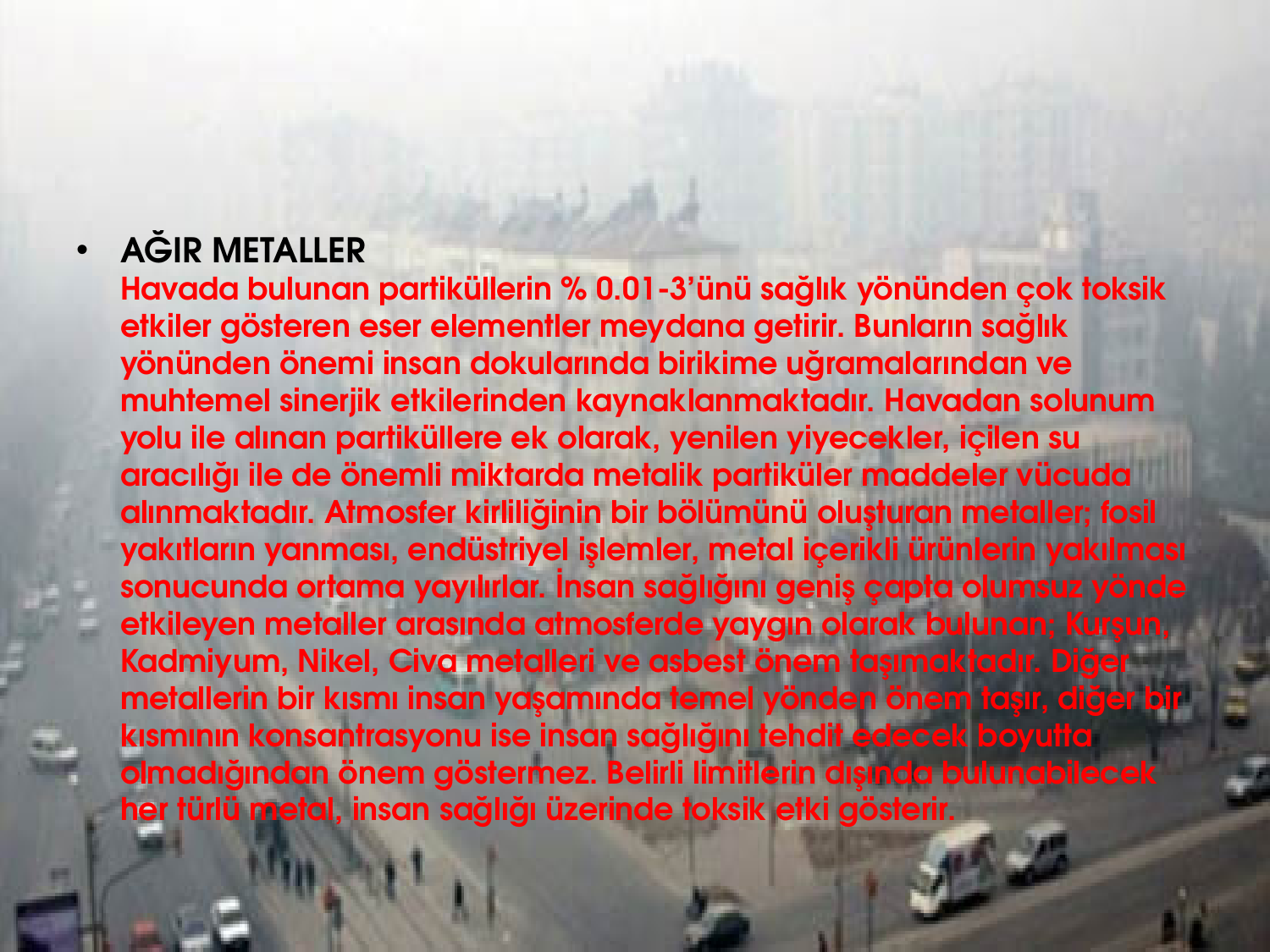

AĞIR METALLER
Havada bulunan partiküllerin % 0.01-3’ünü sağlık yönünden çok toksik etkiler gösteren eser elementler meydana getirir. Bunların sağlık yönünden önemi insan dokularında birikime uğramalarından ve muhtemel sinerjik etkilerinden kaynaklanmaktadır. Havadan solunum yolu ile alınan partiküllere ek olarak, yenilen yiyecekler, içilen su aracılığı ile de önemli miktarda metalik partiküler maddeler vücuda alınmaktadır. Atmosfer kirliliğinin bir bölümünü oluşturan metaller; fosil yakıtların yanması, endüstriyel işlemler, metal içerikli ürünlerin yakılması sonucunda ortama yayılırlar. İnsan sağlığını geniş çapta olumsuz yönde etkileyen metaller arasında atmosferde yaygın olarak bulunan; Kurşun, Kadmiyum, Nikel, Civa metalleri ve asbest önem taşımaktadır. Diğer metallerin bir kısmı insan yaşamında temel yönden önem taşır, diğer bir kısmının konsantrasyonu ise insan sağlığını tehdit edecek boyutta olmadığından önem göstermez. Belirli limitlerin dışında bulunabilecek her türlü metal, insan sağlığı üzerinde toksik etki gösterir.